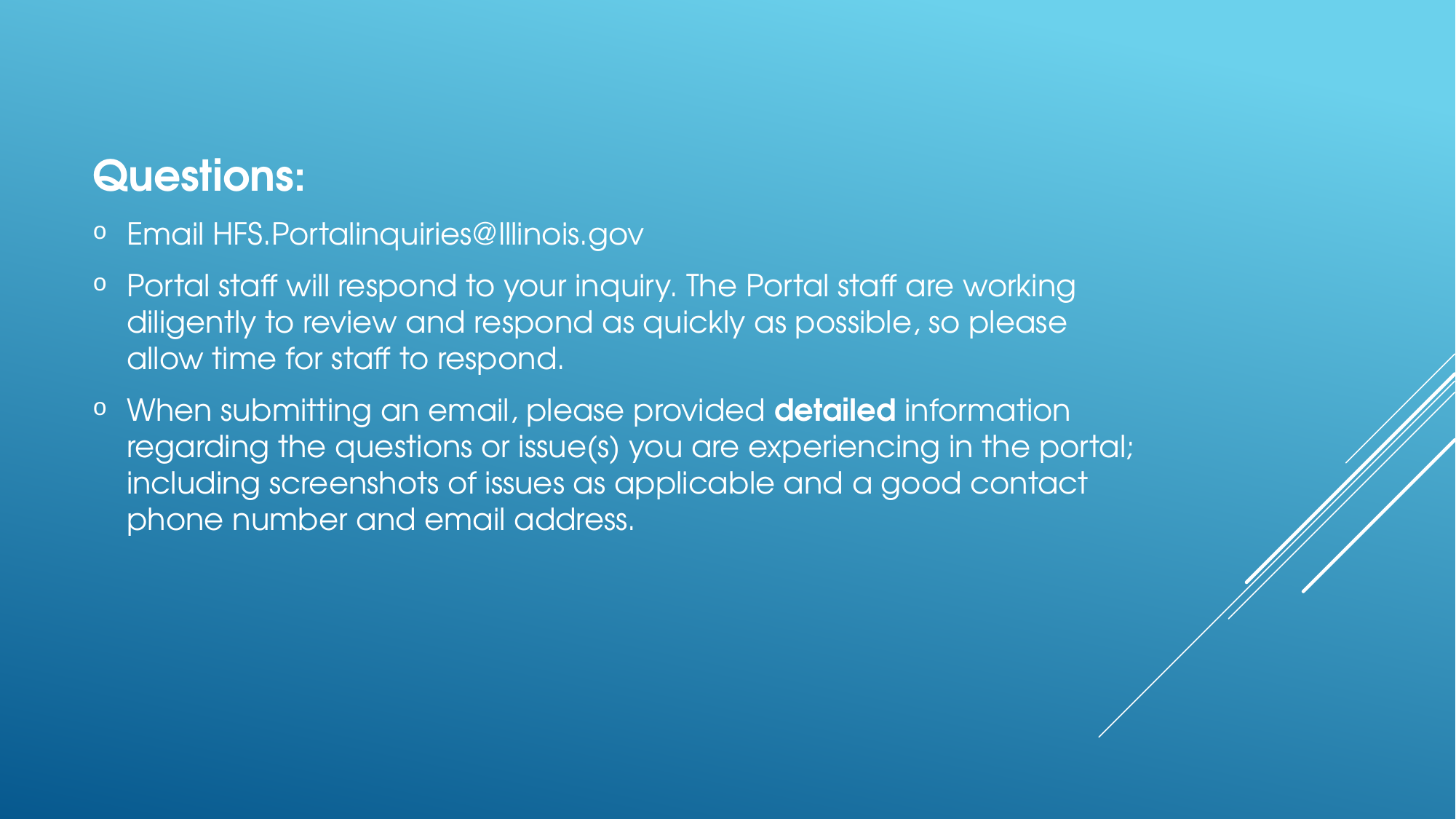

Questions:
Email HFS.Portalinquiries@Illinois.gov
Portal staff will respond to your inquiry. The Portal staff are working diligently to review and respond as quickly as possible, so please allow time for staff to respond.
When submitting an email, please provided detailed information regarding the questions or issue(s) you are experiencing in the portal; including screenshots of issues as applicable and a good contact phone number and email address.